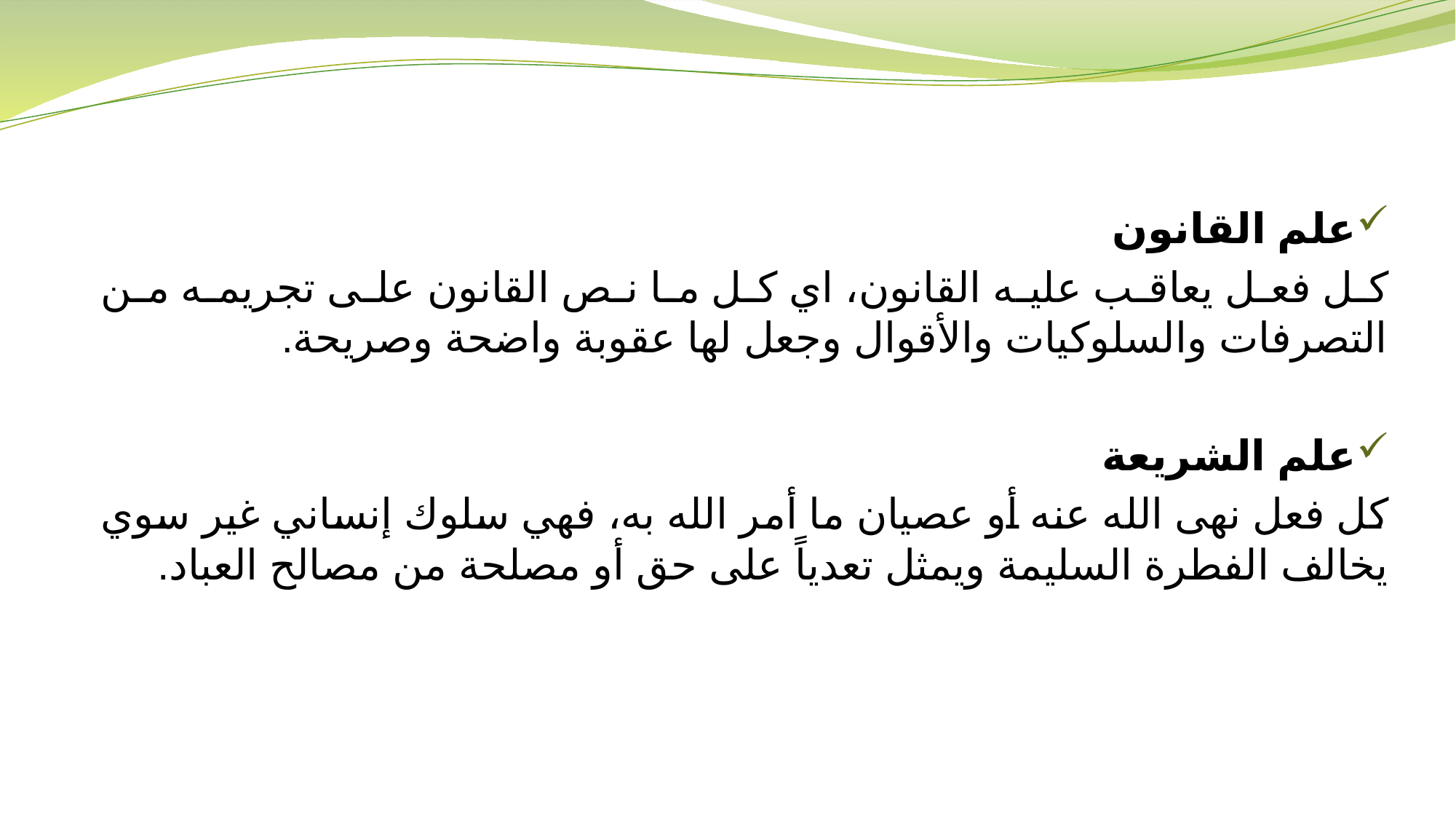

علم القانون
كل فعل يعاقب عليه القانون، اي كل ما نص القانون على تجريمه من التصرفات والسلوكيات والأقوال وجعل لها عقوبة واضحة وصريحة.

علم الشريعة
كل فعل نهى الله عنه أو عصيان ما أمر الله به، فهي سلوك إنساني غير سوي يخالف الفطرة السليمة ويمثل تعدياً على حق أو مصلحة من مصالح العباد.